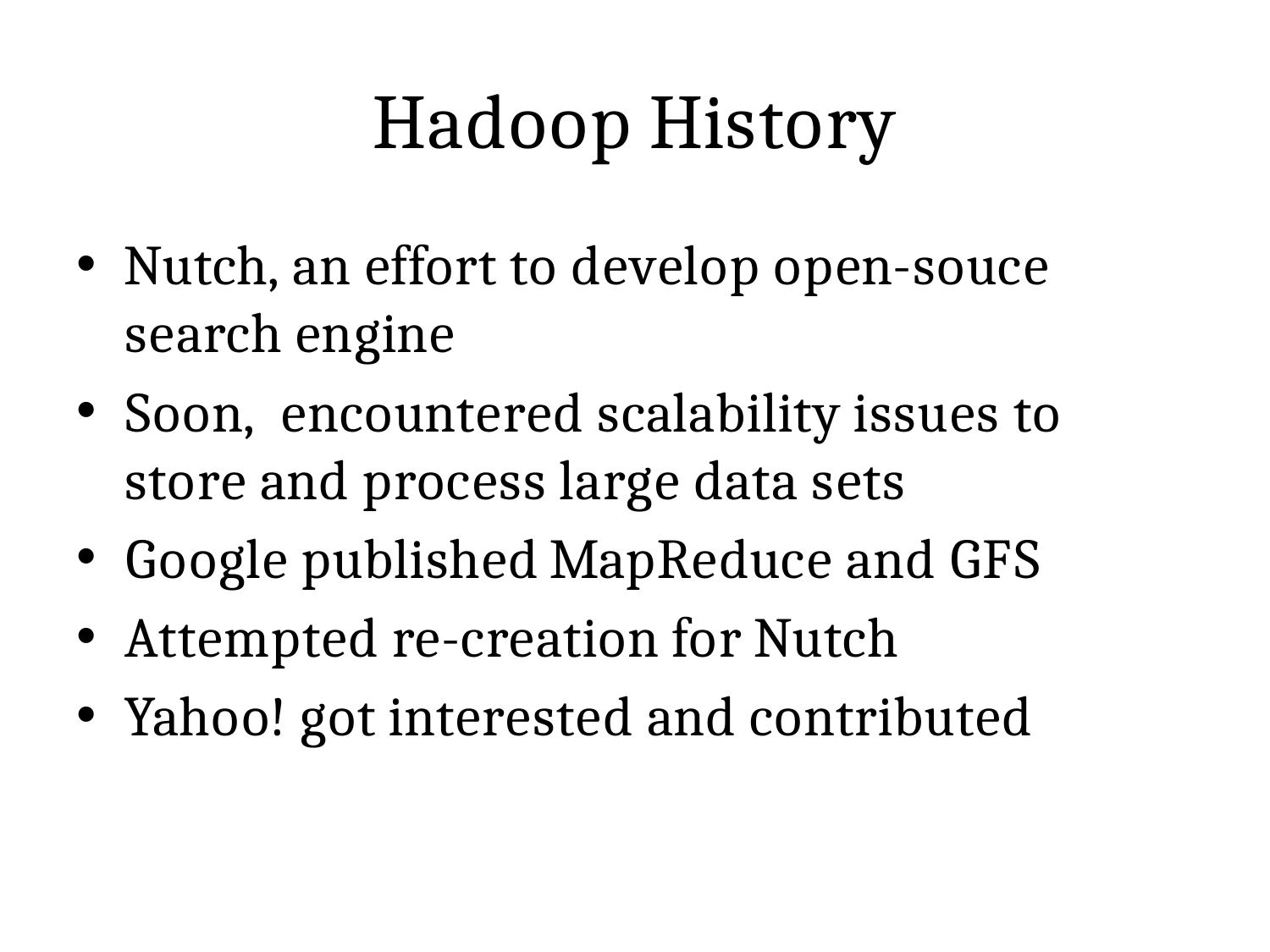

# Hadoop History
Nutch, an effort to develop open-souce search engine
Soon,  encountered scalability issues to store and process large data sets
Google published MapReduce and GFS
Attempted re-creation for Nutch
Yahoo! got interested and contributed